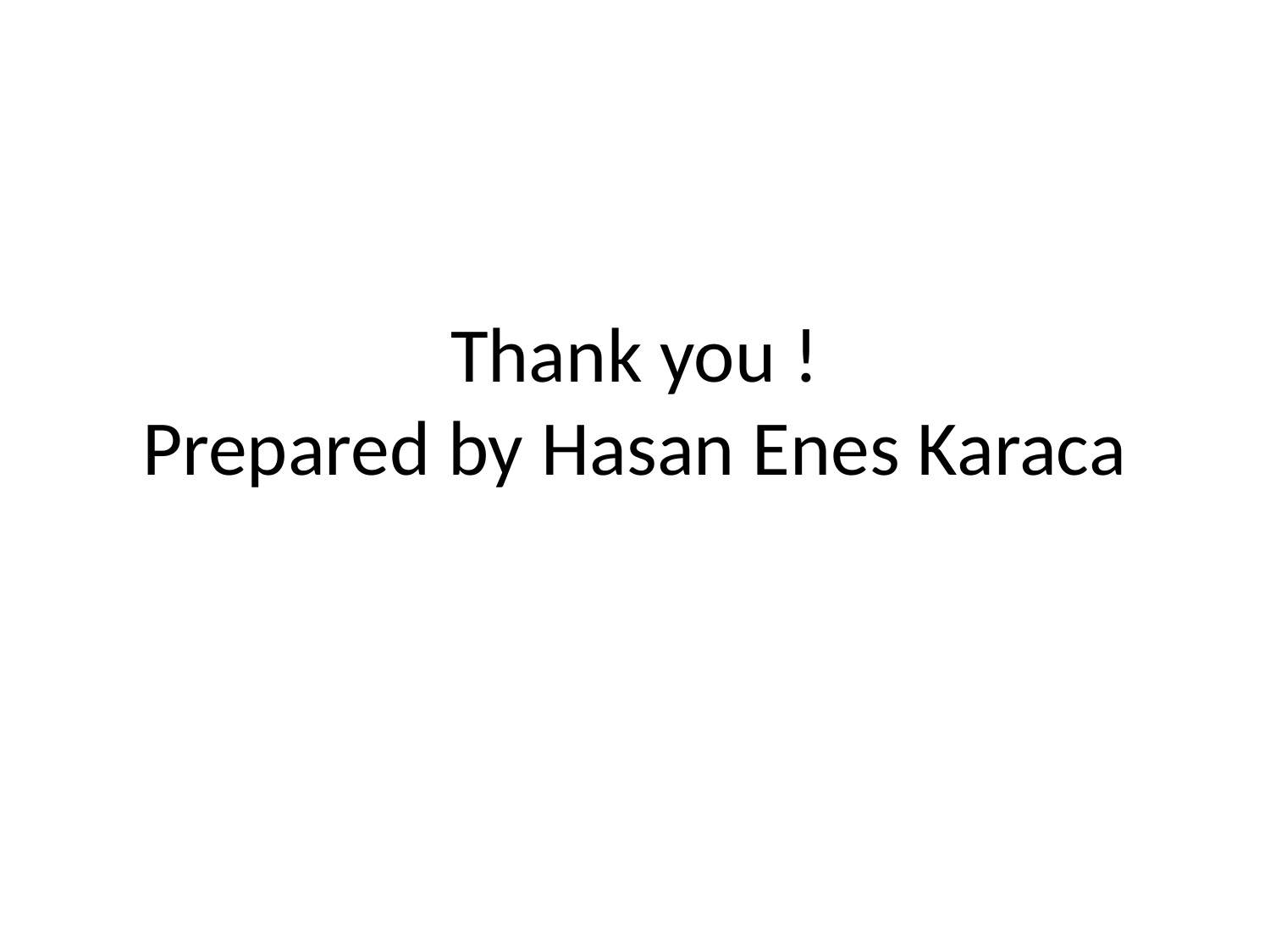

# Thank you ! Prepared by Hasan Enes Karaca